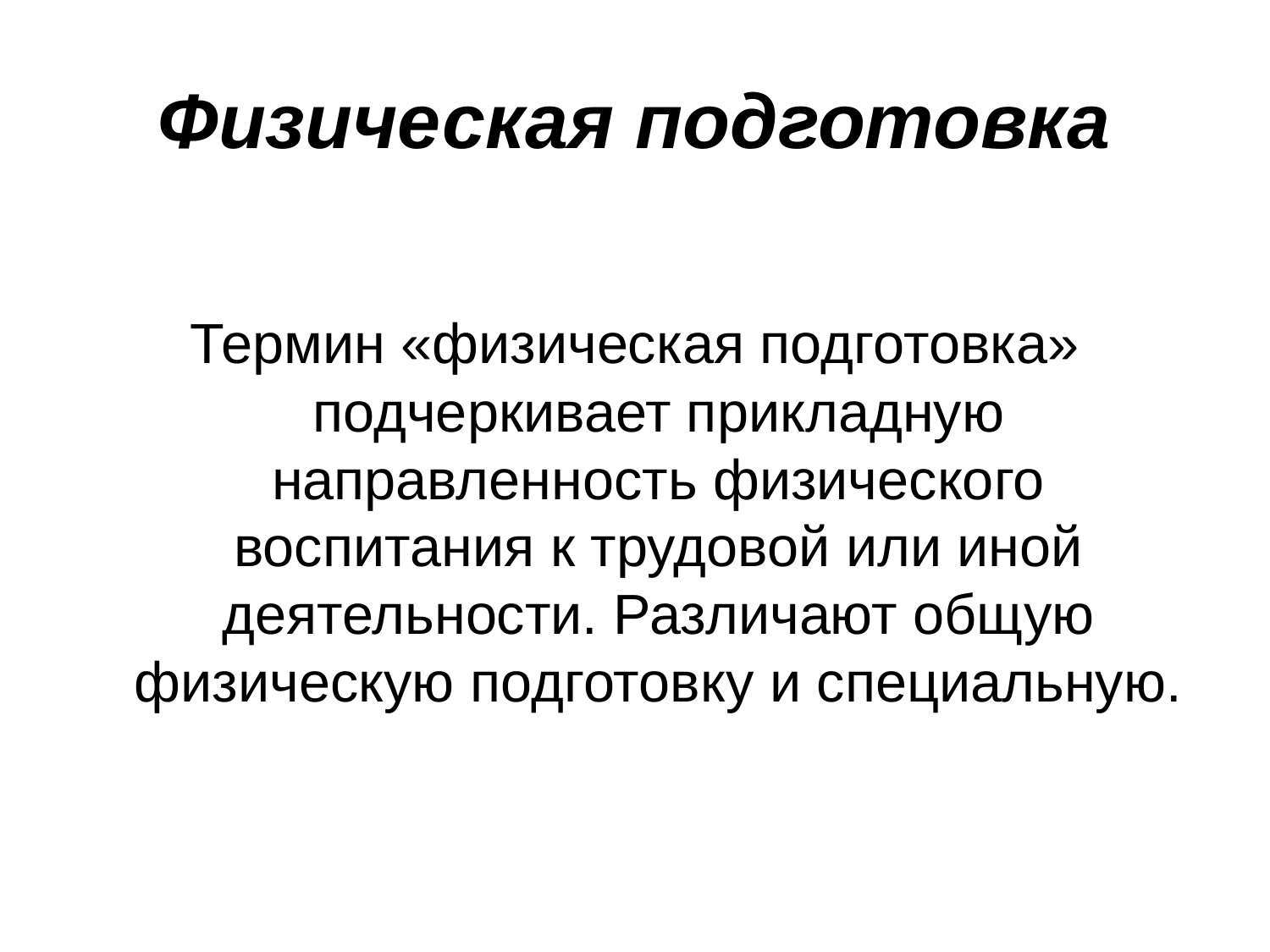

# Физическая подготовка

Термин «физическая подготовка» подчеркивает прикладную направленность физического воспитания к трудовой или иной деятельности. Различают общую физическую подготовку и специальную.